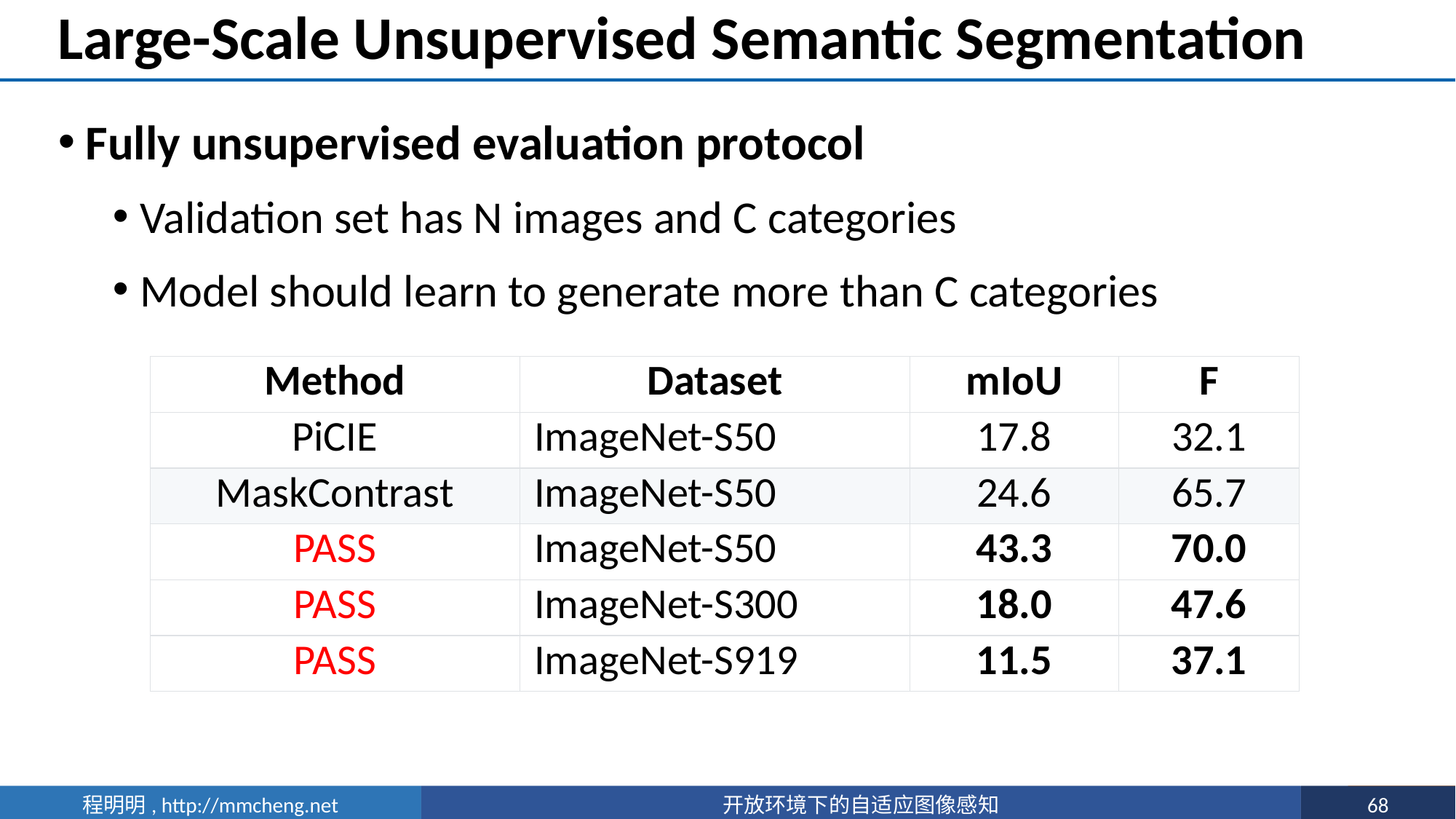

# Large-Scale Unsupervised Semantic Segmentation
Fully unsupervised evaluation protocol
Validation set has N images and C categories
Model should learn to generate more than C categories

| Method | Dataset | mIoU | F |
| --- | --- | --- | --- |
| PiCIE | ImageNet-S50 | 17.8 | 32.1 |
| MaskContrast | ImageNet-S50 | 24.6 | 65.7 |
| PASS | ImageNet-S50 | 43.3 | 70.0 |
| PASS | ImageNet-S300 | 18.0 | 47.6 |
| PASS | ImageNet-S919 | 11.5 | 37.1 |